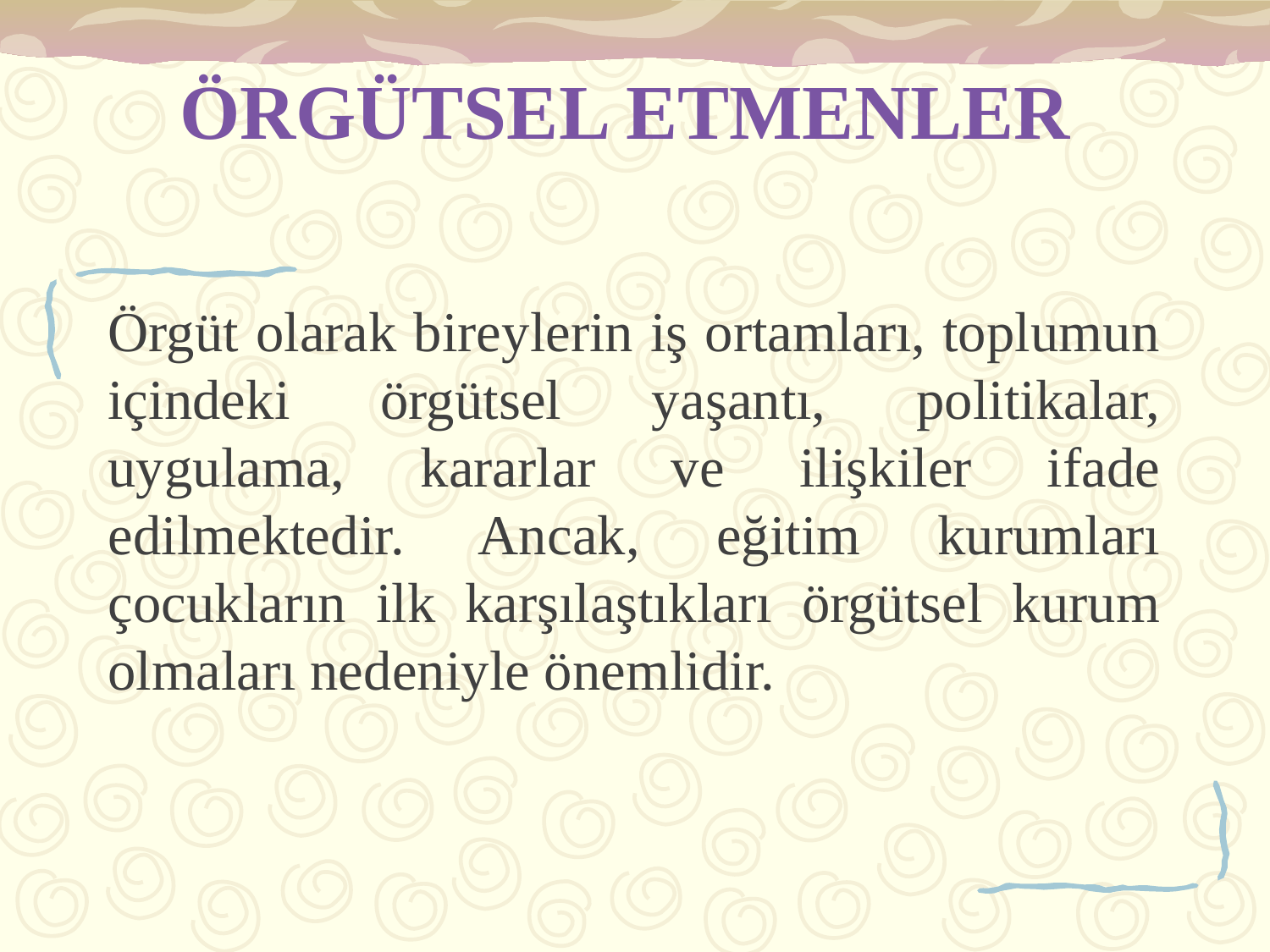

# ÖRGÜTSEL ETMENLER
Örgüt olarak bireylerin iş ortamları, toplumun içindeki örgütsel yaşantı, politikalar, uygulama, kararlar ve ilişkiler ifade edilmektedir. Ancak, eğitim kurumları çocukların ilk karşılaştıkları örgütsel kurum olmaları nedeniyle önemlidir.